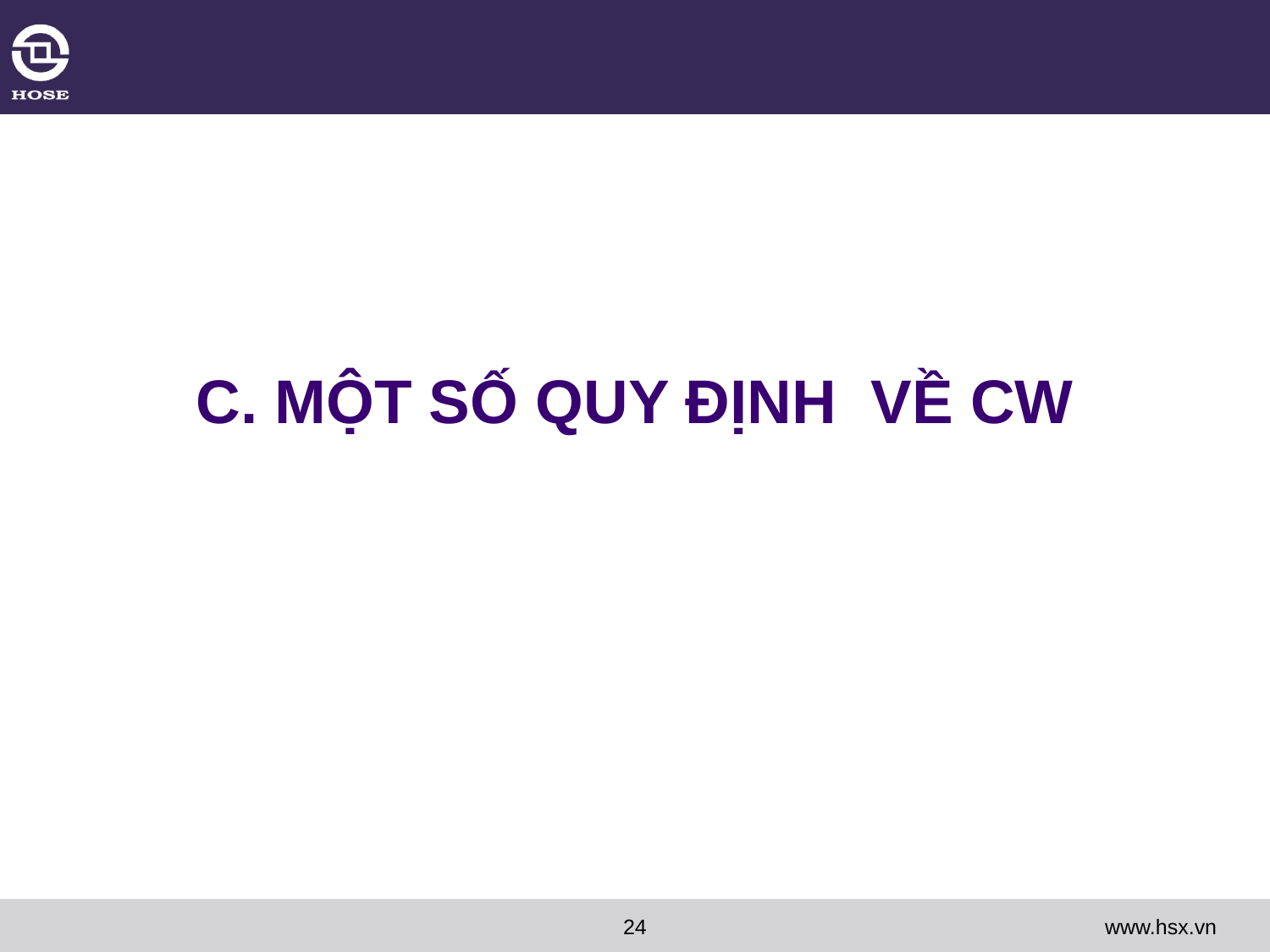

# C. MỘT SỐ QUY ĐỊNH  VỀ CW
www.hsx.vn
24